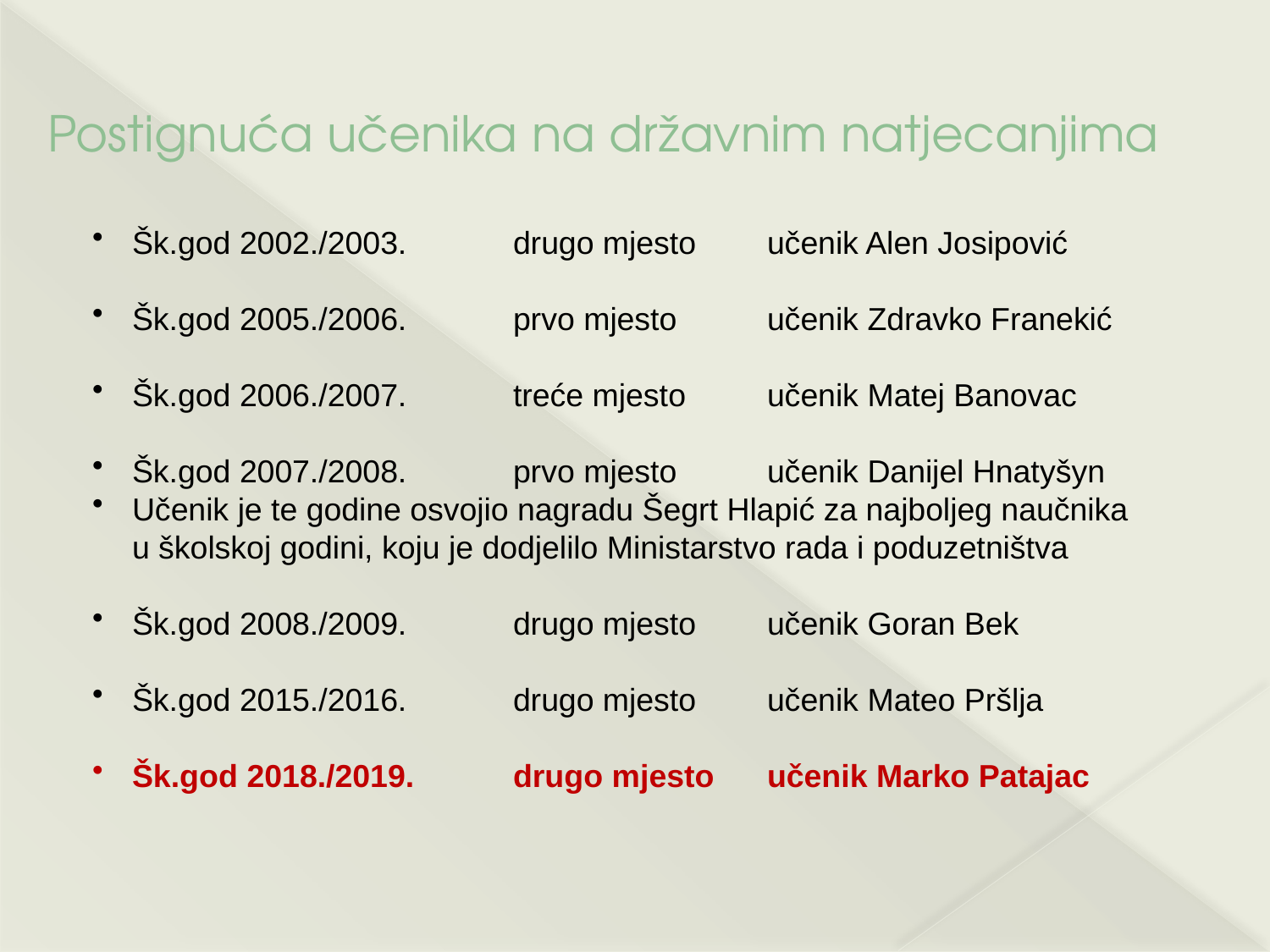

Postignuća učenika na državnim natjecanjima
Šk.god 2002./2003.	drugo mjesto	učenik Alen Josipović

Šk.god 2005./2006.	prvo mjesto	učenik Zdravko Franekić

Šk.god 2006./2007.	treće mjesto	učenik Matej Banovac

Šk.god 2007./2008.	prvo mjesto	učenik Danijel Hnatyšyn
Učenik je te godine osvojio nagradu Šegrt Hlapić za najboljeg naučnika u školskoj godini, koju je dodjelilo Ministarstvo rada i poduzetništva

Šk.god 2008./2009.	drugo mjesto	učenik Goran Bek

Šk.god 2015./2016.	drugo mjesto	učenik Mateo Pršlja

Šk.god 2018./2019.	drugo mjesto	učenik Marko Patajac